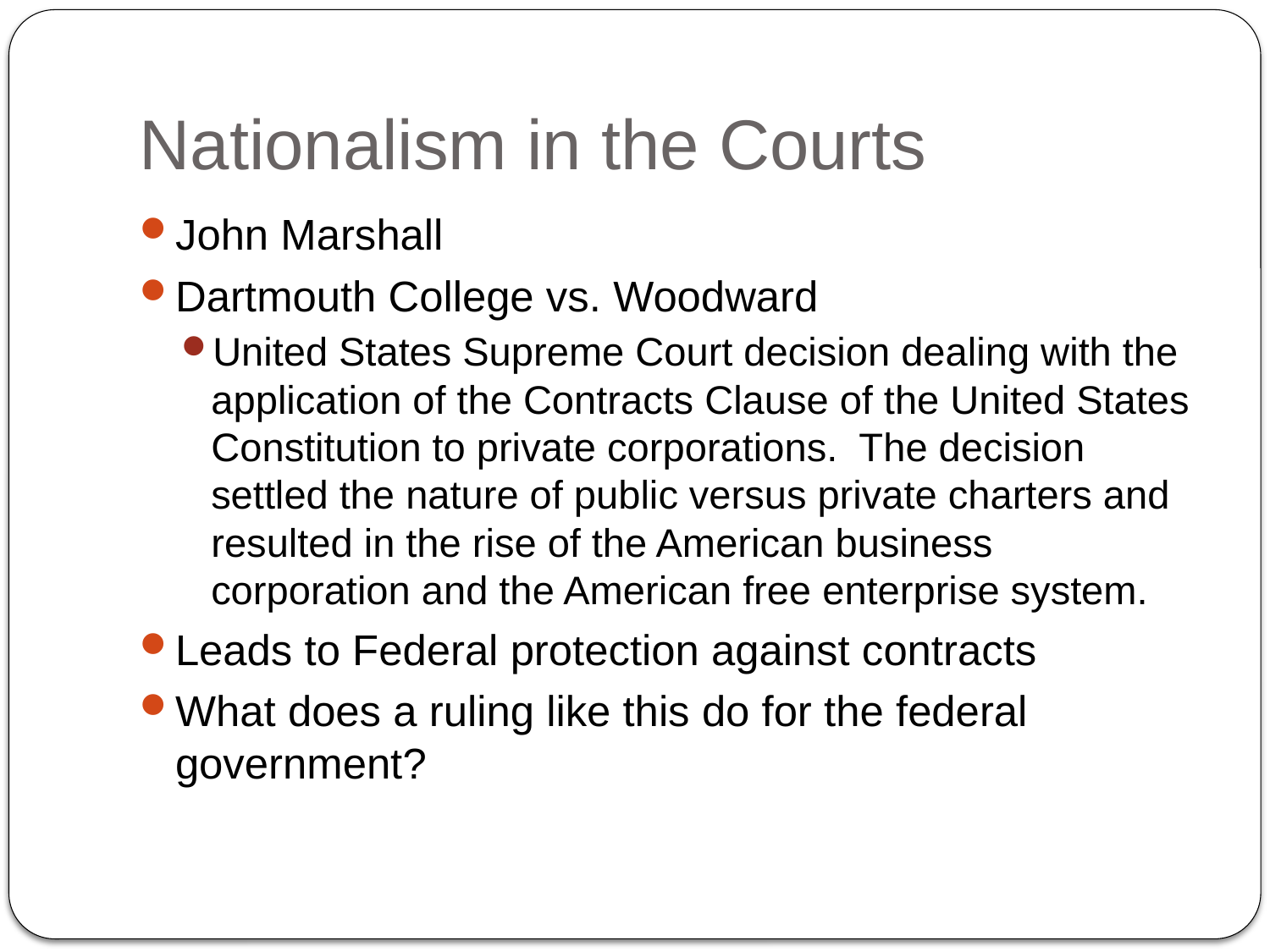

# Nationalism in the Courts
John Marshall
Dartmouth College vs. Woodward
United States Supreme Court decision dealing with the application of the Contracts Clause of the United States Constitution to private corporations.  The decision settled the nature of public versus private charters and resulted in the rise of the American business corporation and the American free enterprise system.
Leads to Federal protection against contracts
What does a ruling like this do for the federal government?